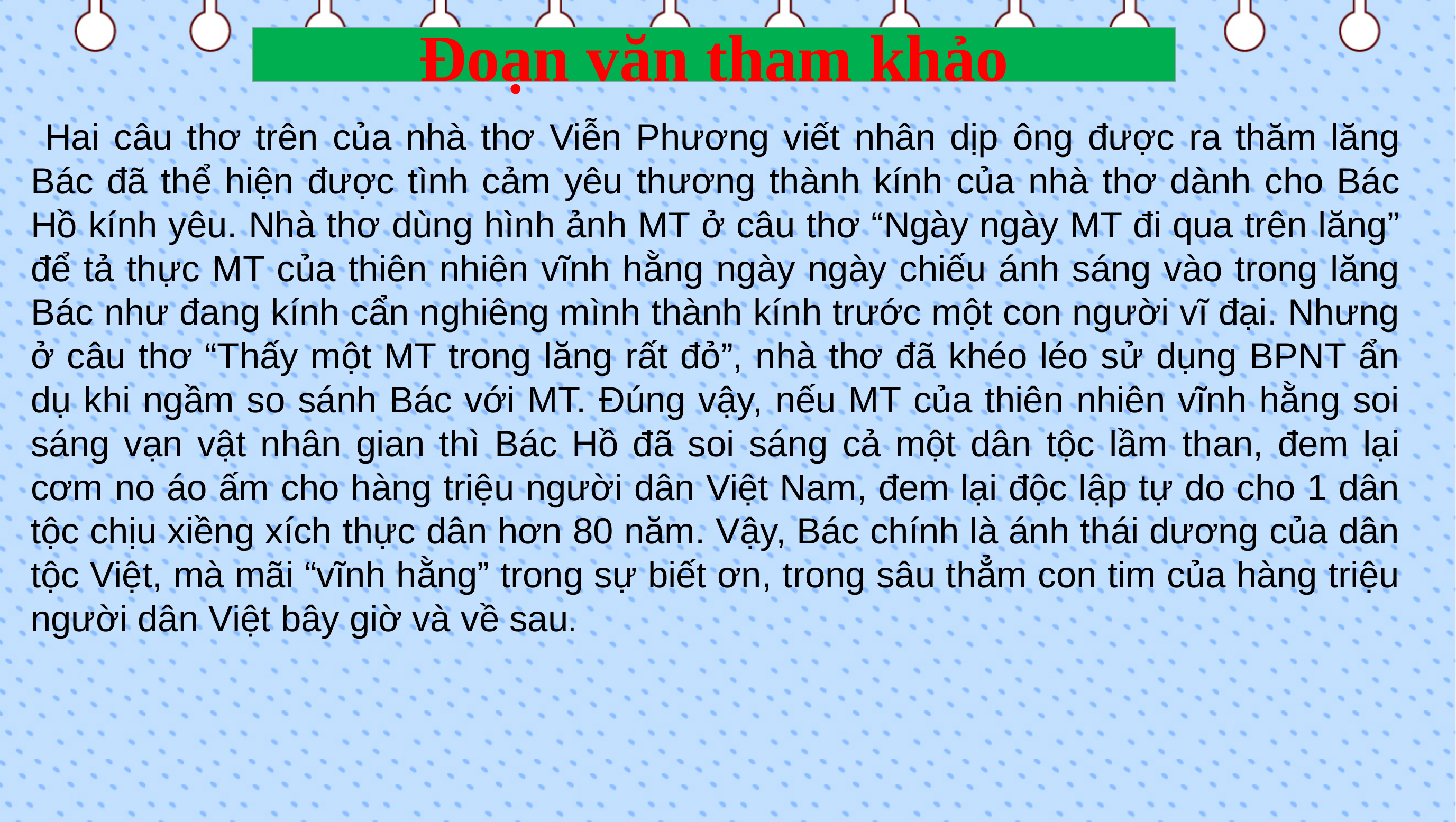

Đoạn văn tham khảo
 Hai câu thơ trên của nhà thơ Viễn Phương viết nhân dịp ông được ra thăm lăng Bác đã thể hiện được tình cảm yêu thương thành kính của nhà thơ dành cho Bác Hồ kính yêu. Nhà thơ dùng hình ảnh MT ở câu thơ “Ngày ngày MT đi qua trên lăng” để tả thực MT của thiên nhiên vĩnh hằng ngày ngày chiếu ánh sáng vào trong lăng Bác như đang kính cẩn nghiêng mình thành kính trước một con người vĩ đại. Nhưng ở câu thơ “Thấy một MT trong lăng rất đỏ”, nhà thơ đã khéo léo sử dụng BPNT ẩn dụ khi ngầm so sánh Bác với MT. Đúng vậy, nếu MT của thiên nhiên vĩnh hằng soi sáng vạn vật nhân gian thì Bác Hồ đã soi sáng cả một dân tộc lầm than, đem lại cơm no áo ấm cho hàng triệu người dân Việt Nam, đem lại độc lập tự do cho 1 dân tộc chịu xiềng xích thực dân hơn 80 năm. Vậy, Bác chính là ánh thái dương của dân tộc Việt, mà mãi “vĩnh hằng” trong sự biết ơn, trong sâu thẳm con tim của hàng triệu người dân Việt bây giờ và về sau.